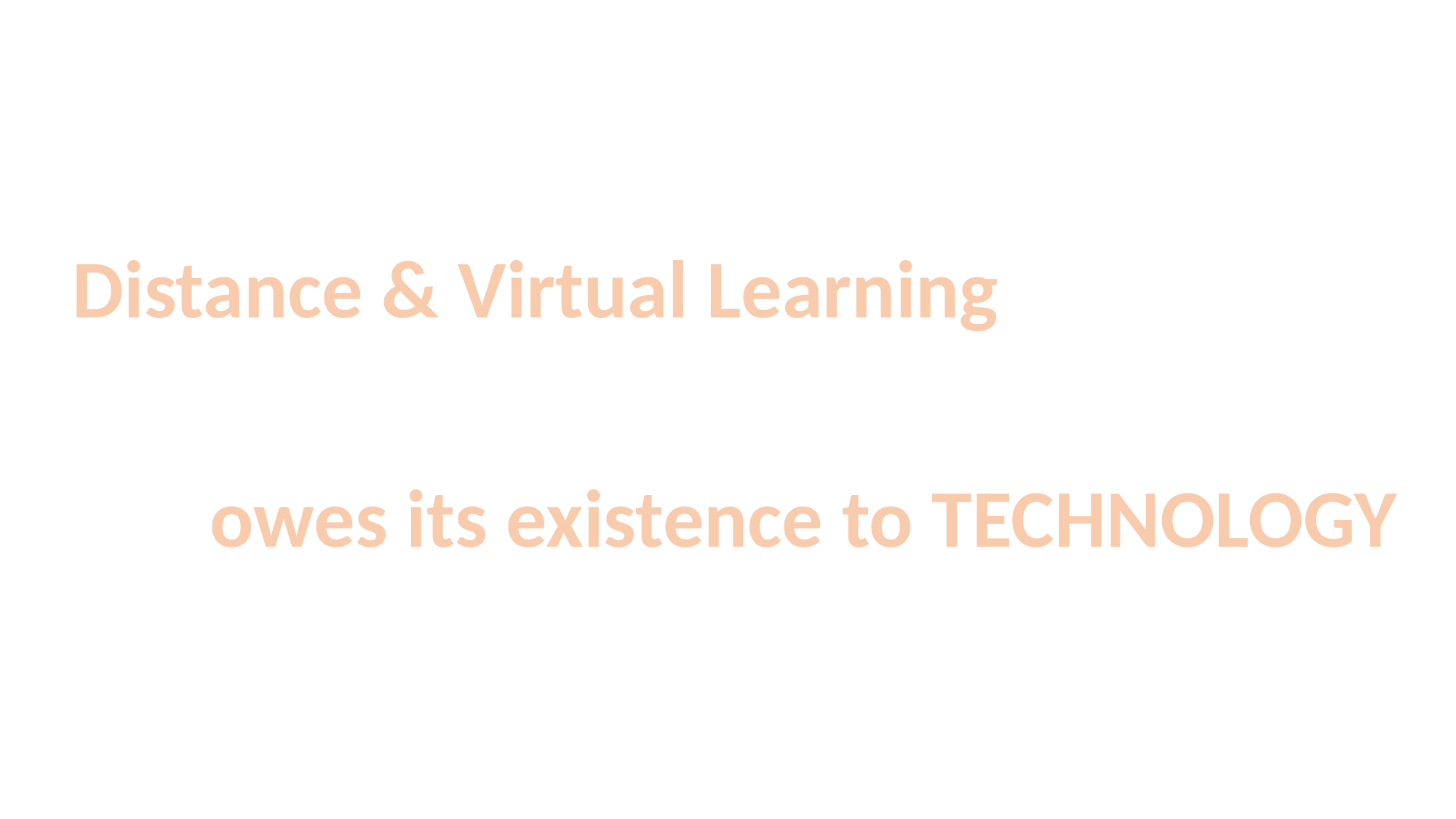

Distance & Virtual Learning
owes its existence to TECHNOLOGY